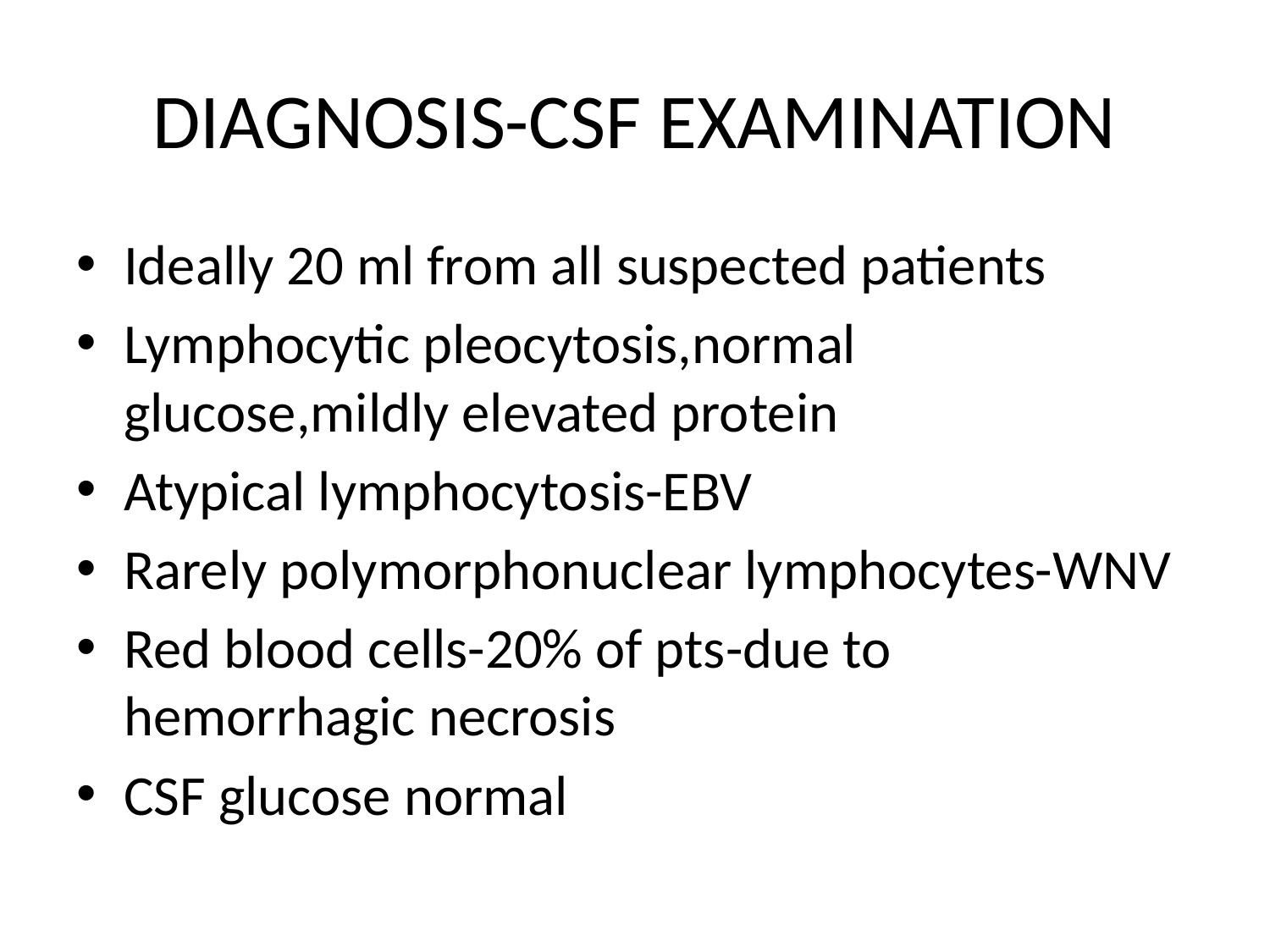

# DIAGNOSIS-CSF EXAMINATION
Ideally 20 ml from all suspected patients
Lymphocytic pleocytosis,normal glucose,mildly elevated protein
Atypical lymphocytosis-EBV
Rarely polymorphonuclear lymphocytes-WNV
Red blood cells-20% of pts-due to hemorrhagic necrosis
CSF glucose normal